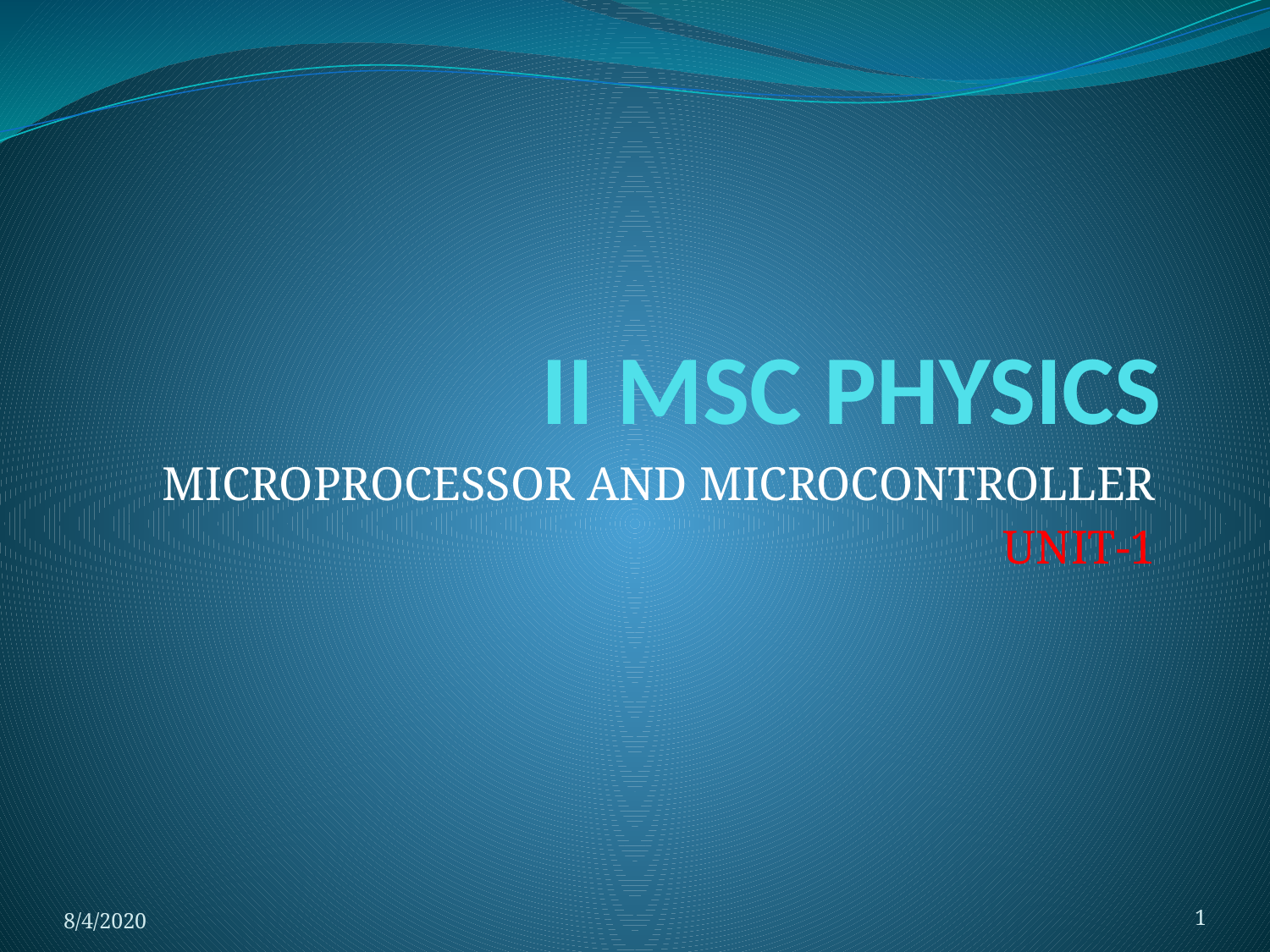

# II MSC PHYSICS
MICROPROCESSOR AND MICROCONTROLLER
UNIT-1
8/4/2020
1